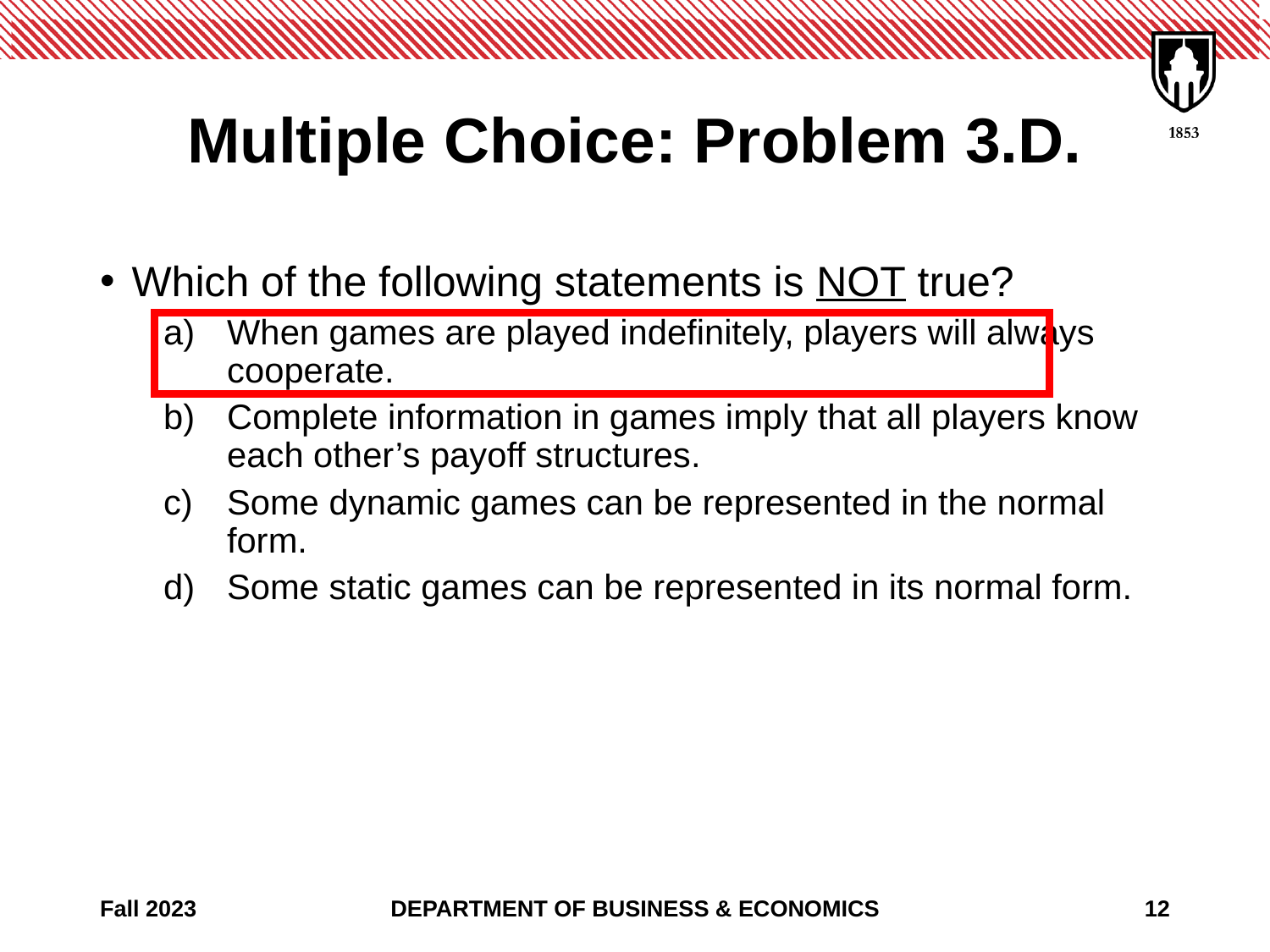

# Multiple Choice: Problem 3.D.
Which of the following statements is NOT true?
When games are played indefinitely, players will always cooperate.
Complete information in games imply that all players know each other’s payoff structures.
Some dynamic games can be represented in the normal form.
Some static games can be represented in its normal form.

Fall 2023
DEPARTMENT OF BUSINESS & ECONOMICS
12